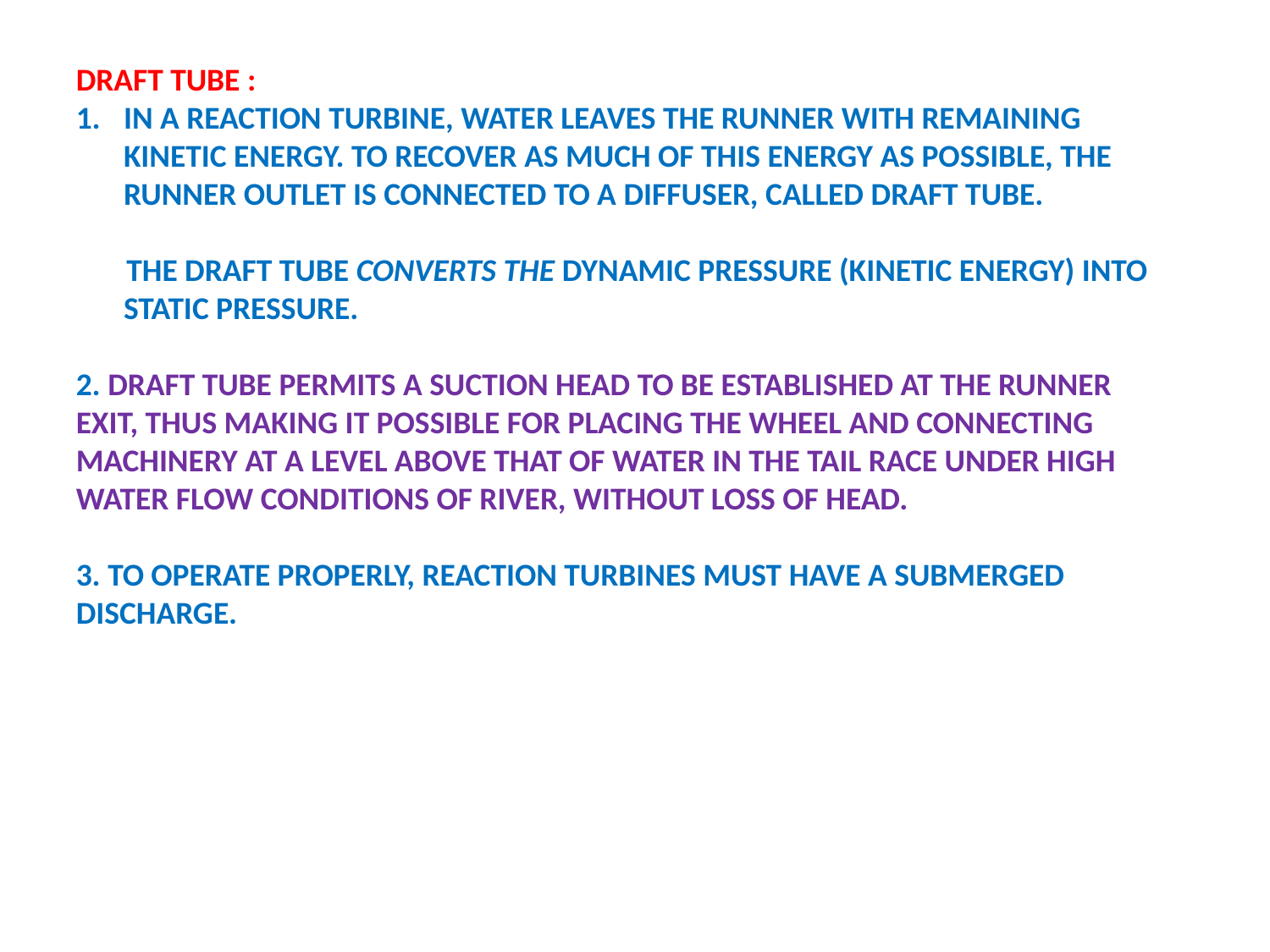

DRAFT TUBE :
IN A REACTION TURBINE, WATER LEAVES THE RUNNER WITH REMAINING KINETIC ENERGY. TO RECOVER AS MUCH OF THIS ENERGY AS POSSIBLE, THE RUNNER OUTLET IS CONNECTED TO A DIFFUSER, CALLED DRAFT TUBE.

       THE DRAFT TUBE CONVERTS THE DYNAMIC PRESSURE (KINETIC ENERGY) INTO STATIC PRESSURE.

2. DRAFT TUBE PERMITS A SUCTION HEAD TO BE ESTABLISHED AT THE RUNNER  EXIT, THUS MAKING IT POSSIBLE FOR PLACING THE WHEEL AND CONNECTING MACHINERY AT A LEVEL ABOVE THAT OF WATER IN THE TAIL RACE UNDER HIGH WATER FLOW CONDITIONS OF RIVER, WITHOUT LOSS OF HEAD.

3. TO OPERATE PROPERLY, REACTION TURBINES MUST HAVE A SUBMERGED DISCHARGE.